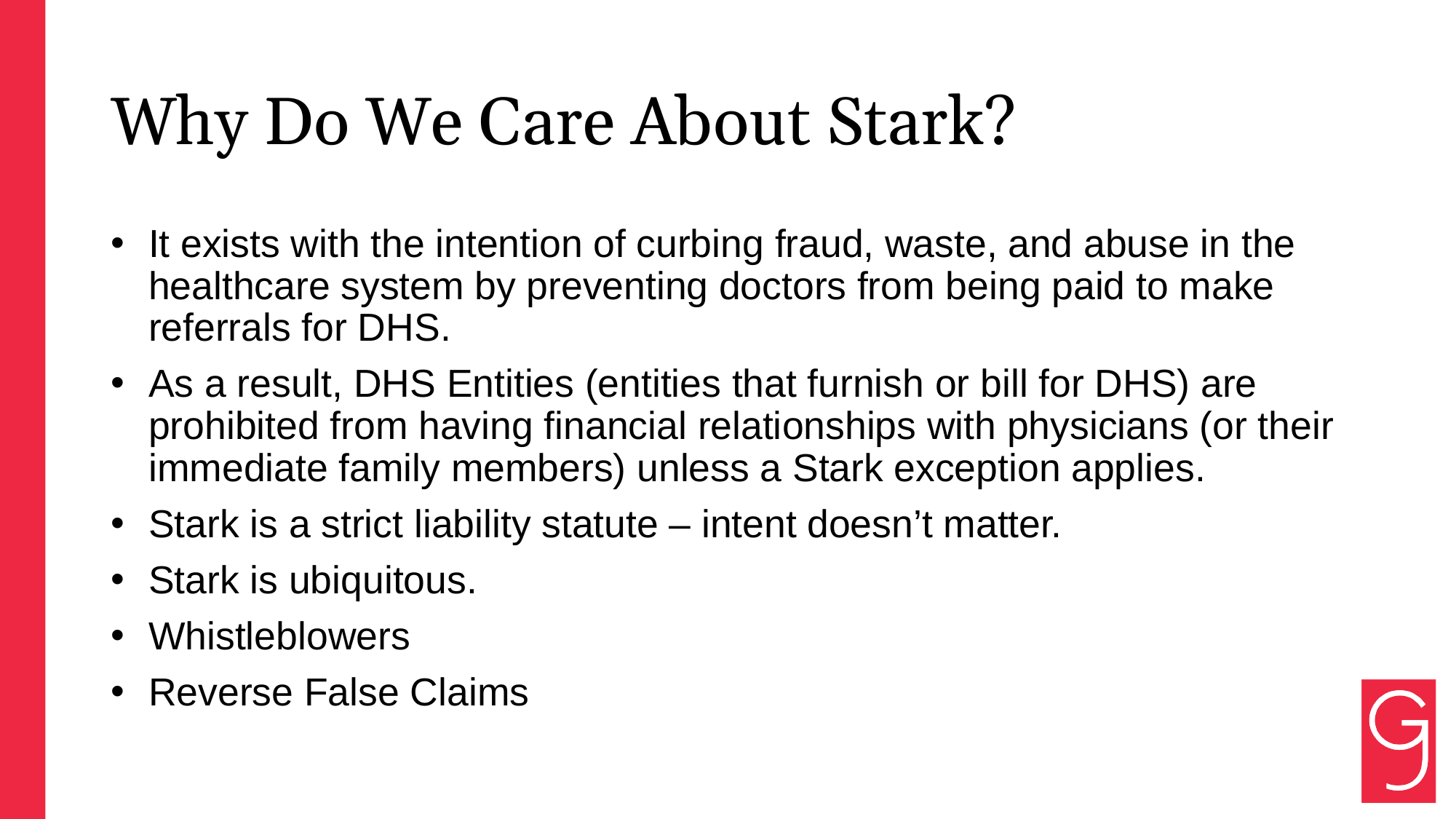

# Why Do We Care About Stark?
It exists with the intention of curbing fraud, waste, and abuse in the healthcare system by preventing doctors from being paid to make referrals for DHS.
As a result, DHS Entities (entities that furnish or bill for DHS) are prohibited from having financial relationships with physicians (or their immediate family members) unless a Stark exception applies.
Stark is a strict liability statute – intent doesn’t matter.
Stark is ubiquitous.
Whistleblowers
Reverse False Claims